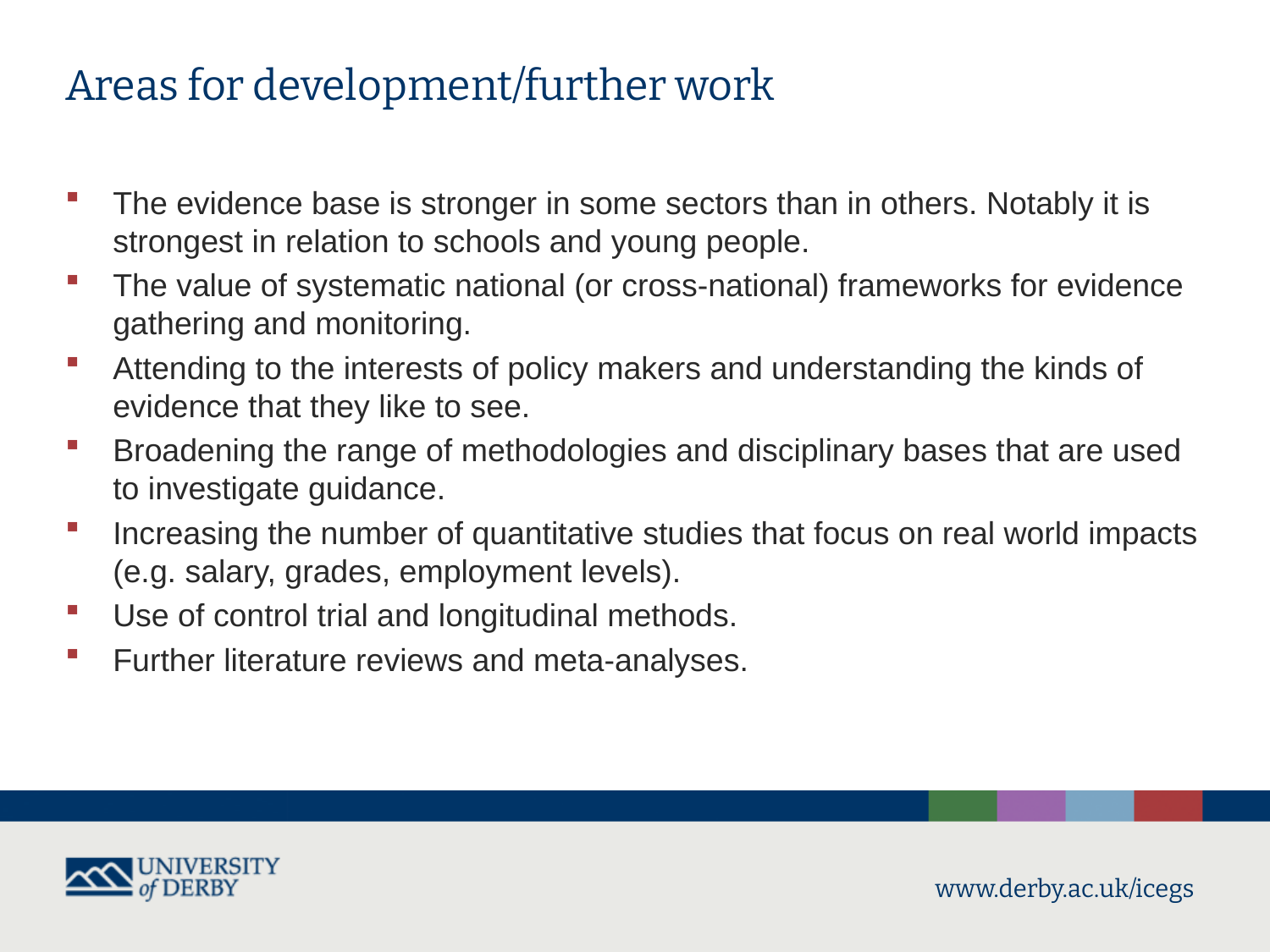

# Areas for development/further work
The evidence base is stronger in some sectors than in others. Notably it is strongest in relation to schools and young people.
The value of systematic national (or cross-national) frameworks for evidence gathering and monitoring.
Attending to the interests of policy makers and understanding the kinds of evidence that they like to see.
Broadening the range of methodologies and disciplinary bases that are used to investigate guidance.
Increasing the number of quantitative studies that focus on real world impacts (e.g. salary, grades, employment levels).
Use of control trial and longitudinal methods.
Further literature reviews and meta-analyses.
www.derby.ac.uk/icegs